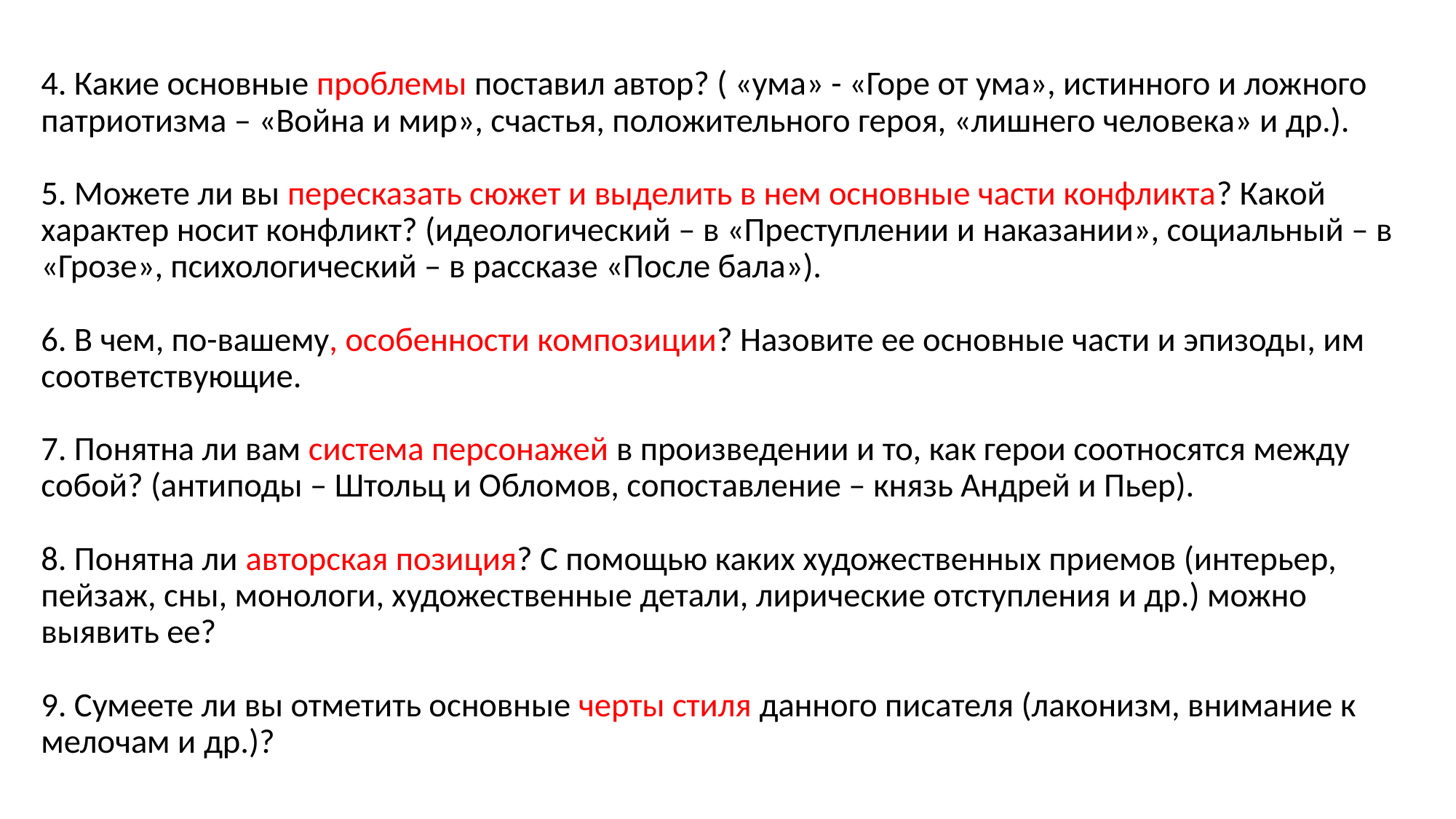

4. Какие основные проблемы поставил автор? ( «ума» - «Горе от ума», истинного и ложного патриотизма – «Война и мир», счастья, положительного героя, «лишнего человека» и др.). 
5. Можете ли вы пересказать сюжет и выделить в нем основные части конфликта? Какой характер носит конфликт? (идеологический – в «Преступлении и наказании», социальный – в «Грозе», психологический – в рассказе «После бала»). 
6. В чем, по-вашему, особенности композиции? Назовите ее основные части и эпизоды, им соответствующие. 
7. Понятна ли вам система персонажей в произведении и то, как герои соотносятся между собой? (антиподы – Штольц и Обломов, сопоставление – князь Андрей и Пьер). 
8. Понятна ли авторская позиция? С помощью каких художественных приемов (интерьер, пейзаж, сны, монологи, художественные детали, лирические отступления и др.) можно выявить ее? 
9. Сумеете ли вы отметить основные черты стиля данного писателя (лаконизм, внимание к мелочам и др.)?